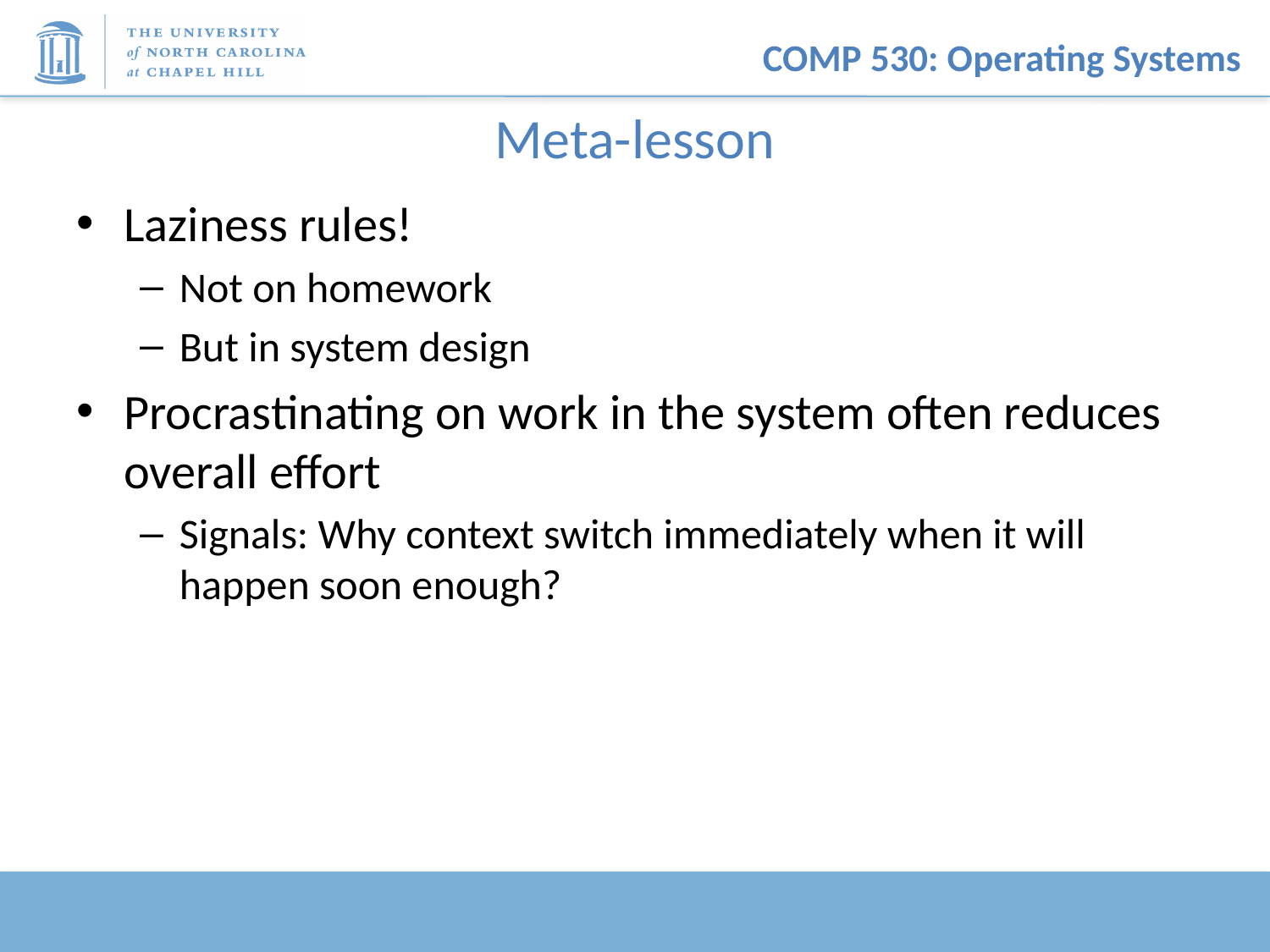

# Meta-lesson
Laziness rules!
Not on homework
But in system design
Procrastinating on work in the system often reduces overall effort
Signals: Why context switch immediately when it will happen soon enough?